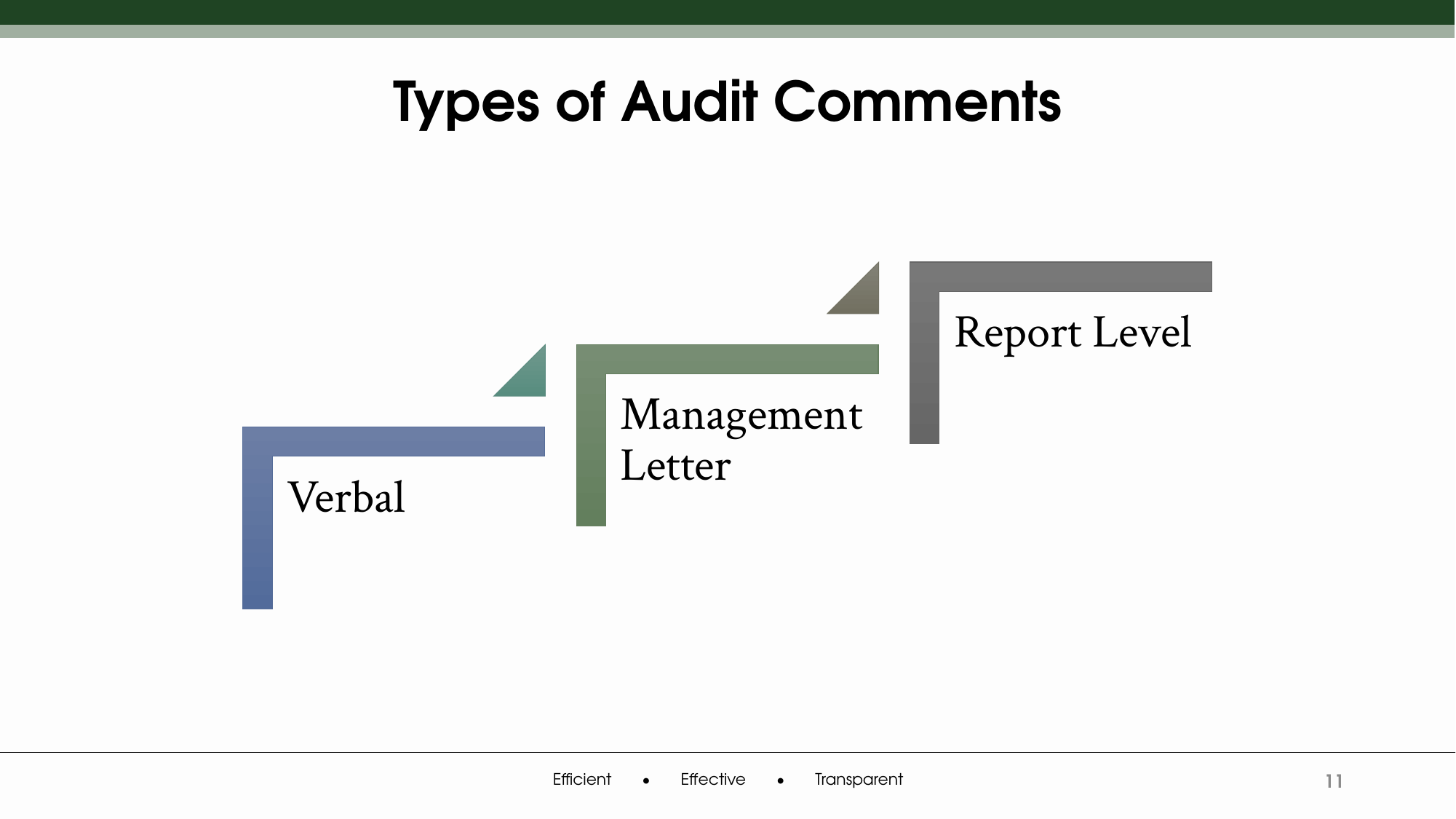

# Types of Audit Comments
Verbal
Management Letter
Report Level
11